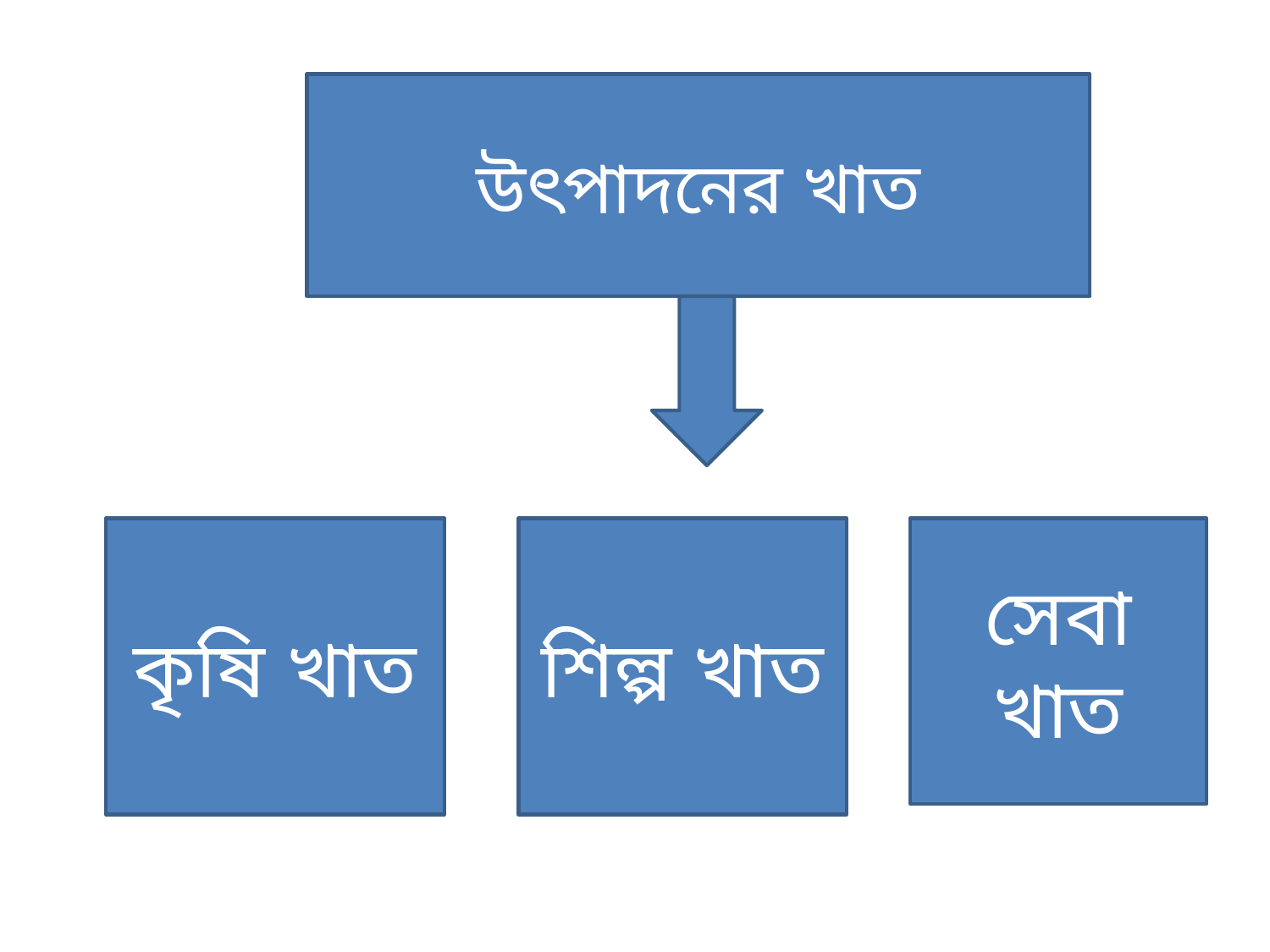

উৎপাদনের খাত

কৃষি খাত
শিল্প খাত
সেবা খাত